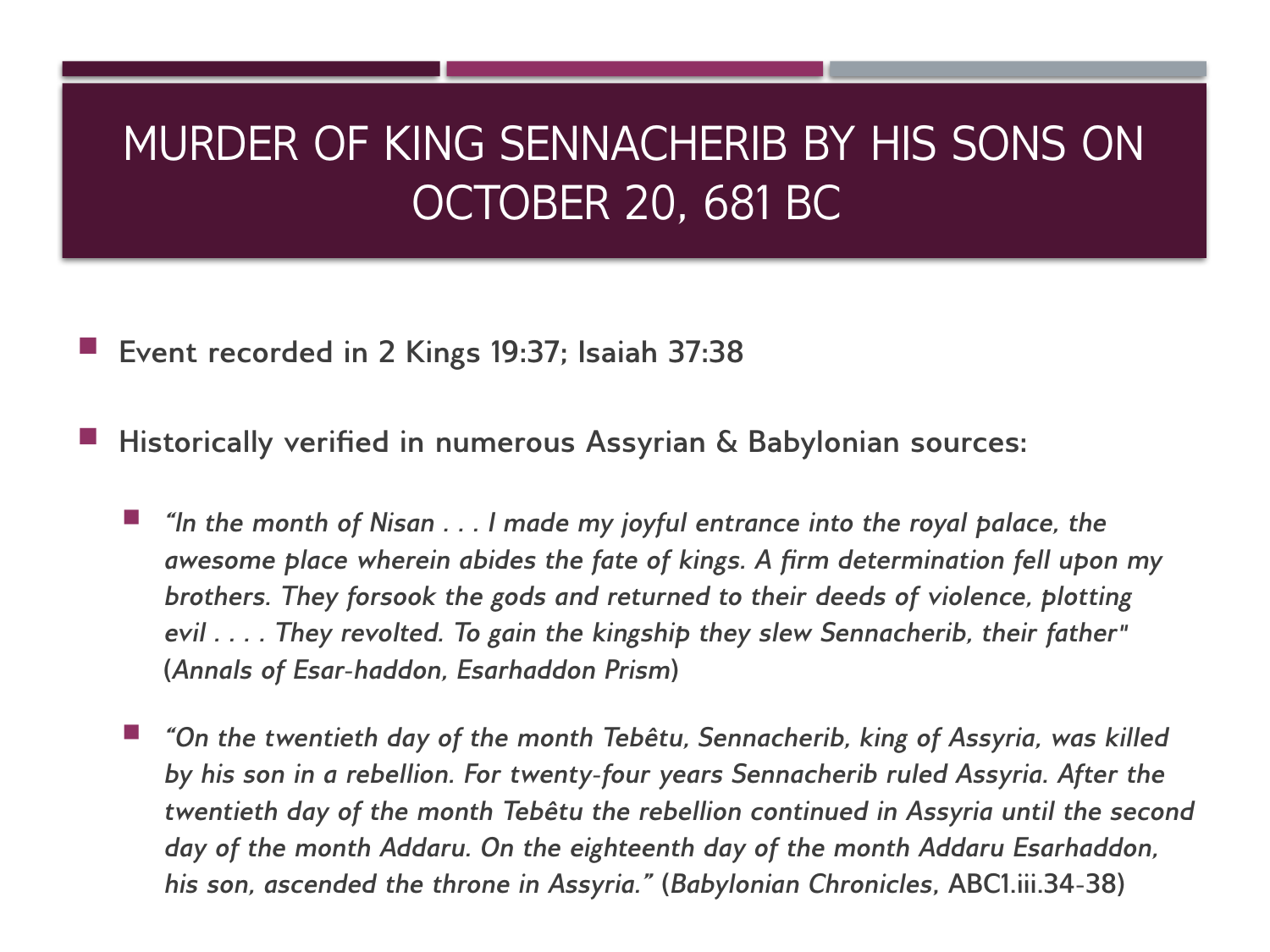

# Murder of King Sennacherib by His Sons on October 20, 681 BC
Event recorded in 2 Kings 19:37; Isaiah 37:38
Historically verified in numerous Assyrian & Babylonian sources:
“In the month of Nisan . . . I made my joyful entrance into the royal palace, the awesome place wherein abides the fate of kings. A firm determination fell upon my brothers. They forsook the gods and returned to their deeds of violence, plotting evil . . . . They revolted. To gain the kingship they slew Sennacherib, their father" (Annals of Esar-haddon, Esarhaddon Prism)
“On the twentieth day of the month Tebêtu, Sennacherib, king of Assyria, was killed by his son in a rebellion. For twenty-four years Sennacherib ruled Assyria. After the twentieth day of the month Tebêtu the rebellion continued in Assyria until the second day of the month Addaru. On the eighteenth day of the month Addaru Esarhaddon, his son, ascended the throne in Assyria.” (Babylonian Chronicles, ABC1.iii.34-38)